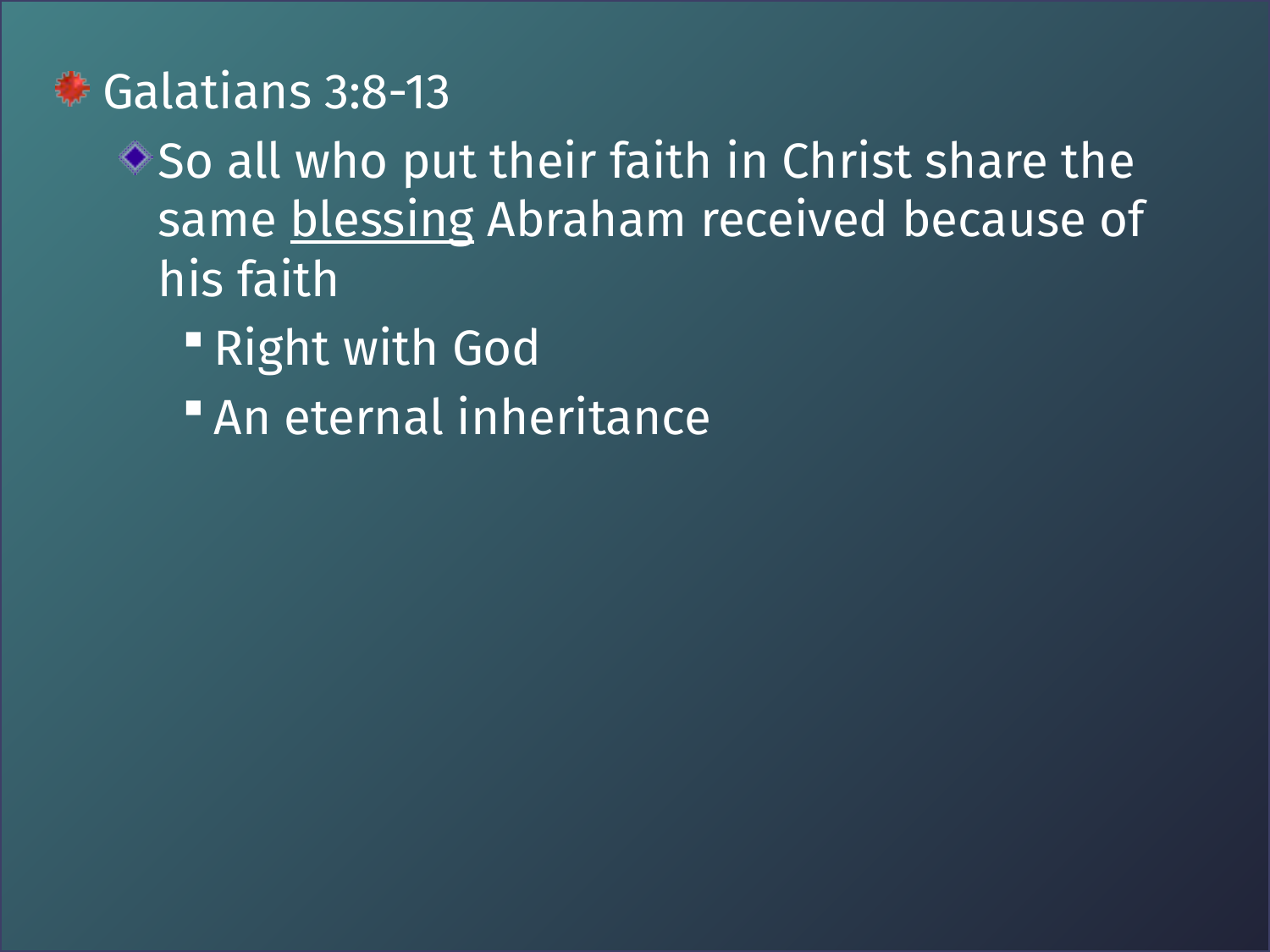

Galatians 3:8-13
So all who put their faith in Christ share the same blessing Abraham received because of his faith
Right with God
An eternal inheritance